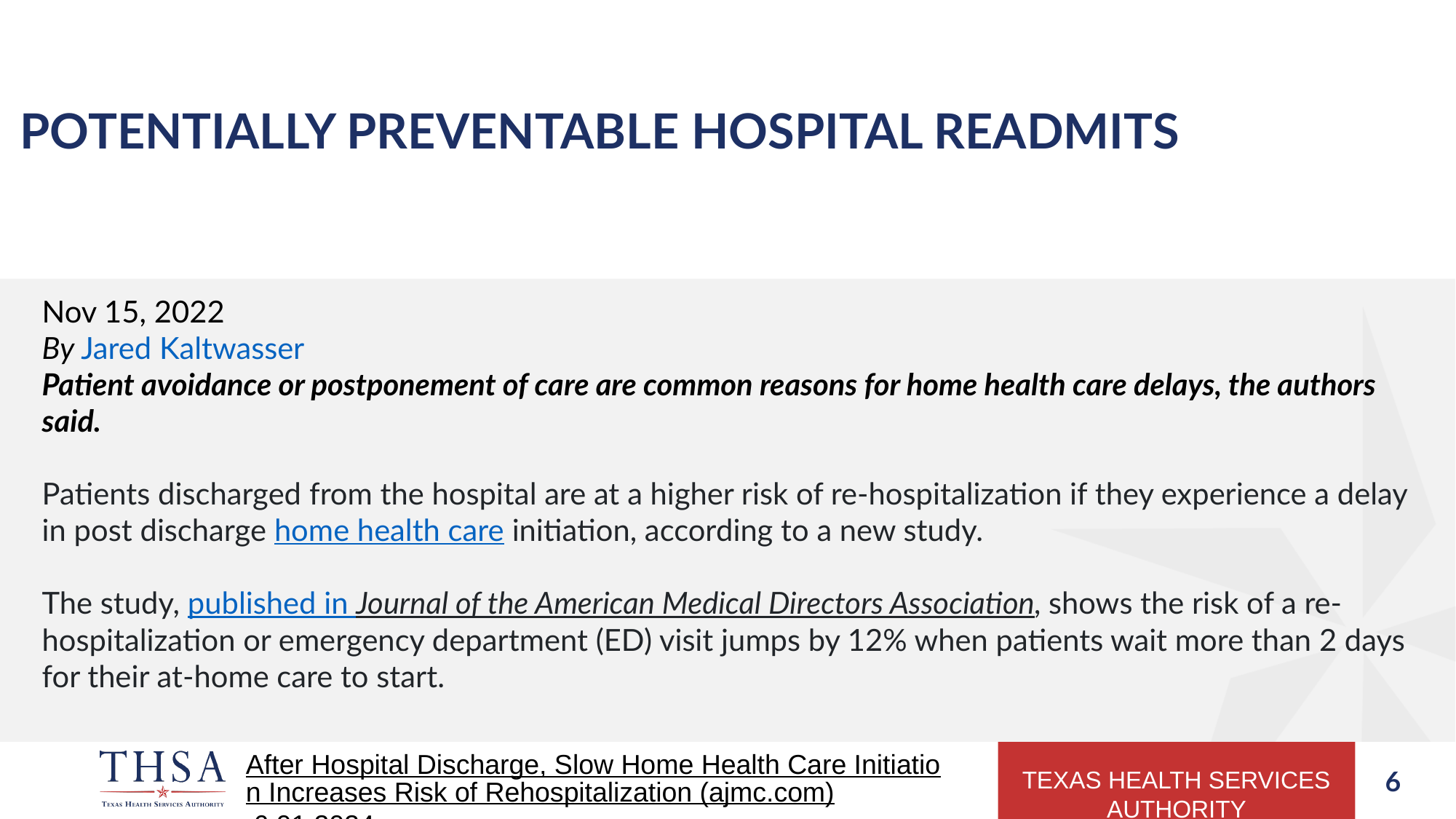

# Potentially Preventable Hospital Readmits
Nov 15, 2022
By Jared Kaltwasser
Patient avoidance or postponement of care are common reasons for home health care delays, the authors said.

Patients discharged from the hospital are at a higher risk of re-hospitalization if they experience a delay in post discharge home health care initiation, according to a new study.

The study, published in Journal of the American Medical Directors Association, shows the risk of a re-hospitalization or emergency department (ED) visit jumps by 12% when patients wait more than 2 days for their at-home care to start.
After Hospital Discharge, Slow Home Health Care Initiation Increases Risk of Rehospitalization (ajmc.com) 6.01.2024